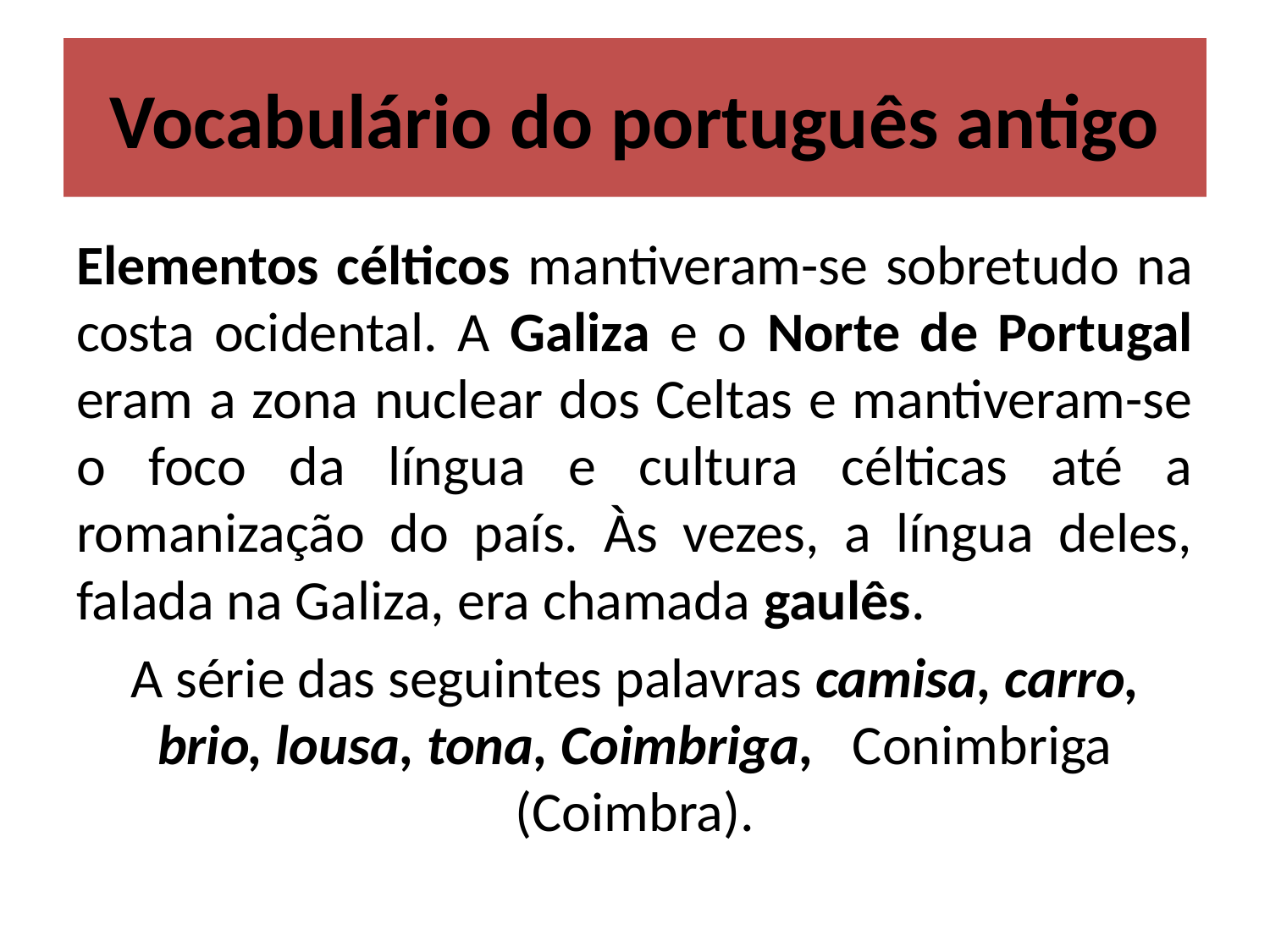

# Vocabulário do português antigo
Elementos célticos mantiveram-se sobretudo na costa ocidental. A Galiza e o Norte de Portugal eram a zona nuclear dos Celtas e mantiveram-se o foco da língua e cultura célticas até a romanização do país. Às vezes, a língua deles, falada na Galiza, era chamada gaulês.
A série das seguintes palavras camisa, carro, brio, lousa, tona, Coimbriga,   Conimbriga (Coimbra).